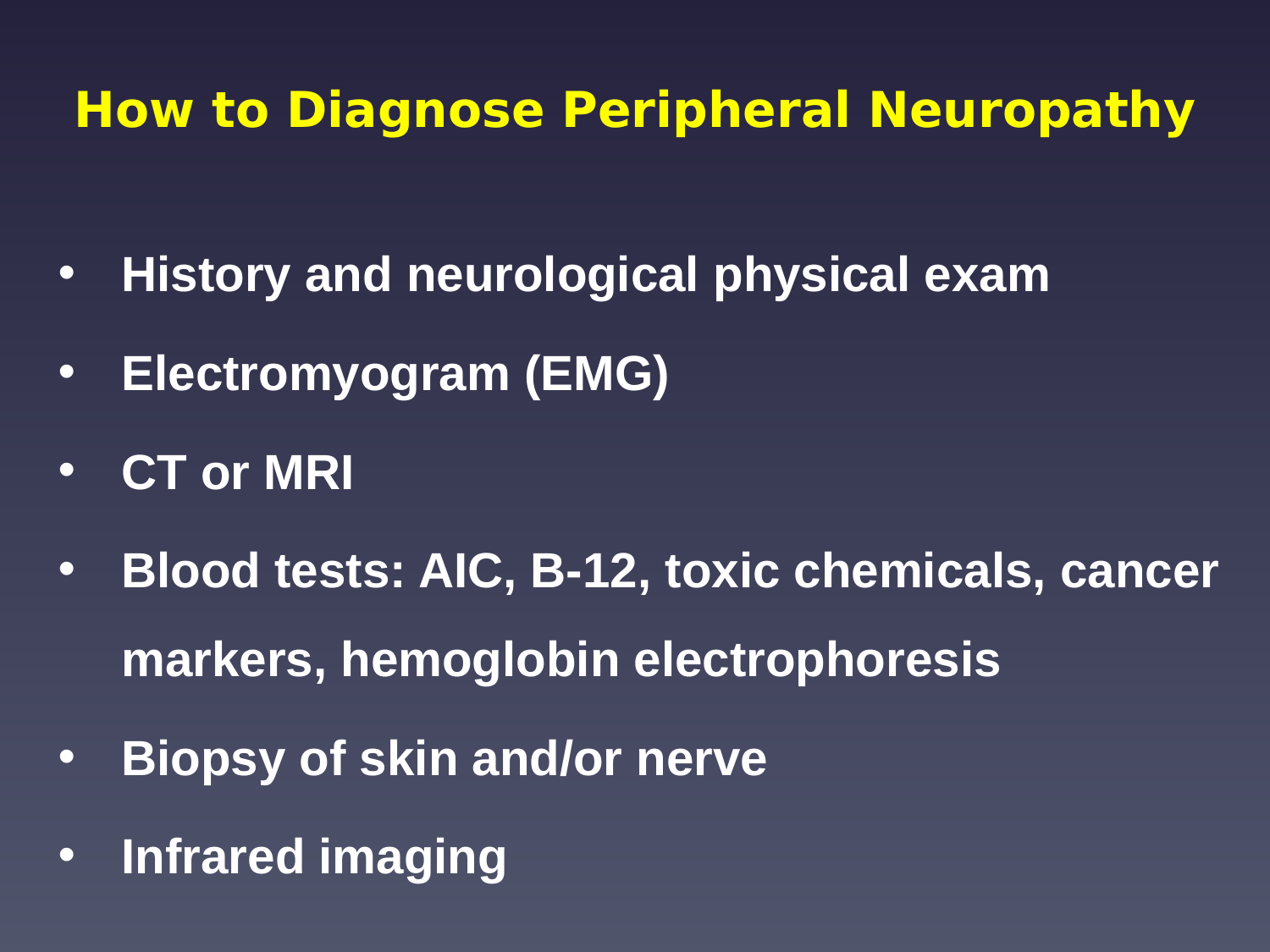

# How to Diagnose Peripheral Neuropathy
History and neurological physical exam
Electromyogram (EMG)
CT or MRI
Blood tests: AIC, B-12, toxic chemicals, cancer markers, hemoglobin electrophoresis
Biopsy of skin and/or nerve
Infrared imaging